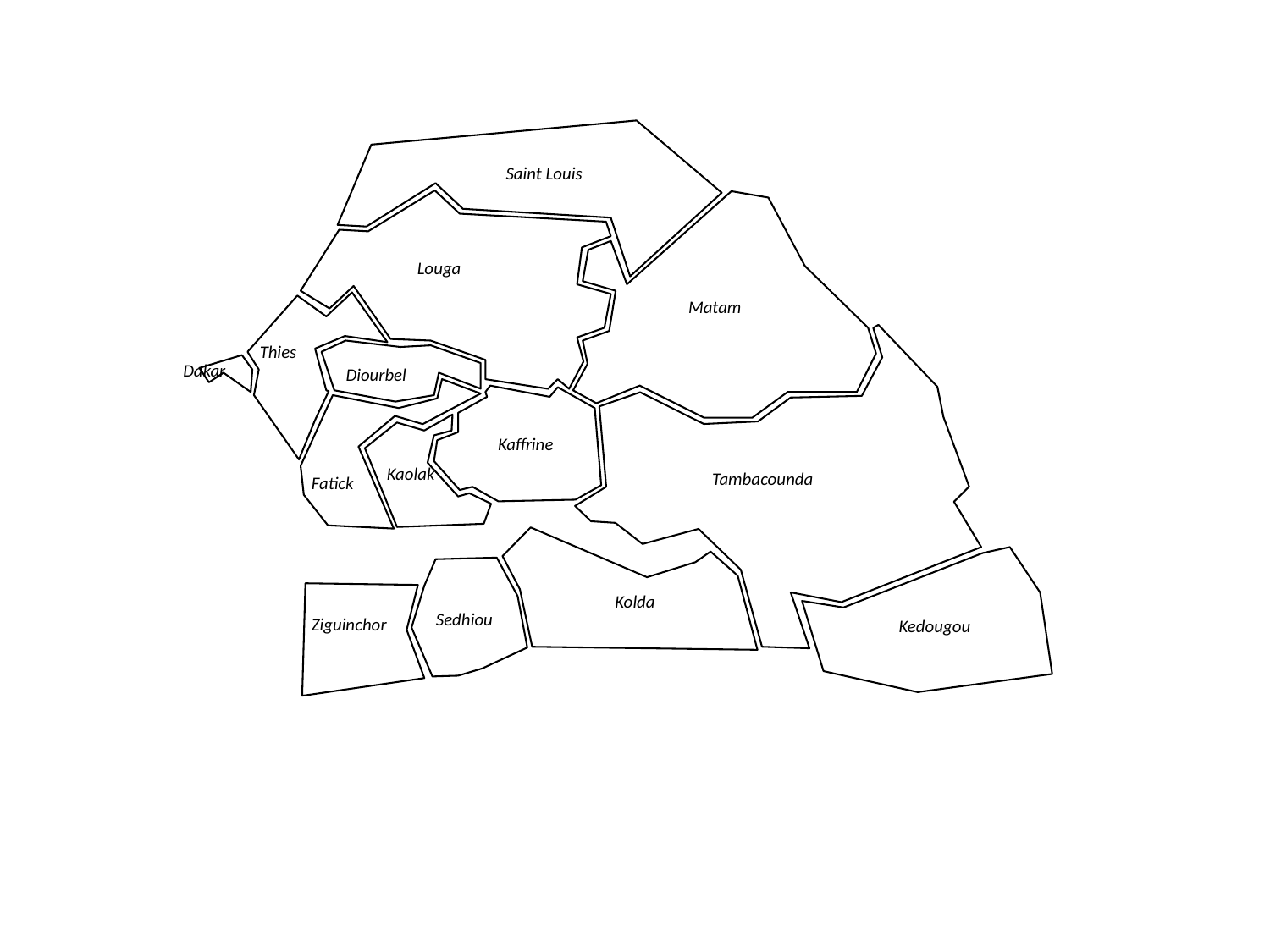

Saint Louis

Louga
Matam

Thies

Dakar

Diourbel

Kaffrine
Kaolak
Tambacounda
Fatick

Kolda
Sedhiou
Ziguinchor
Kedougou